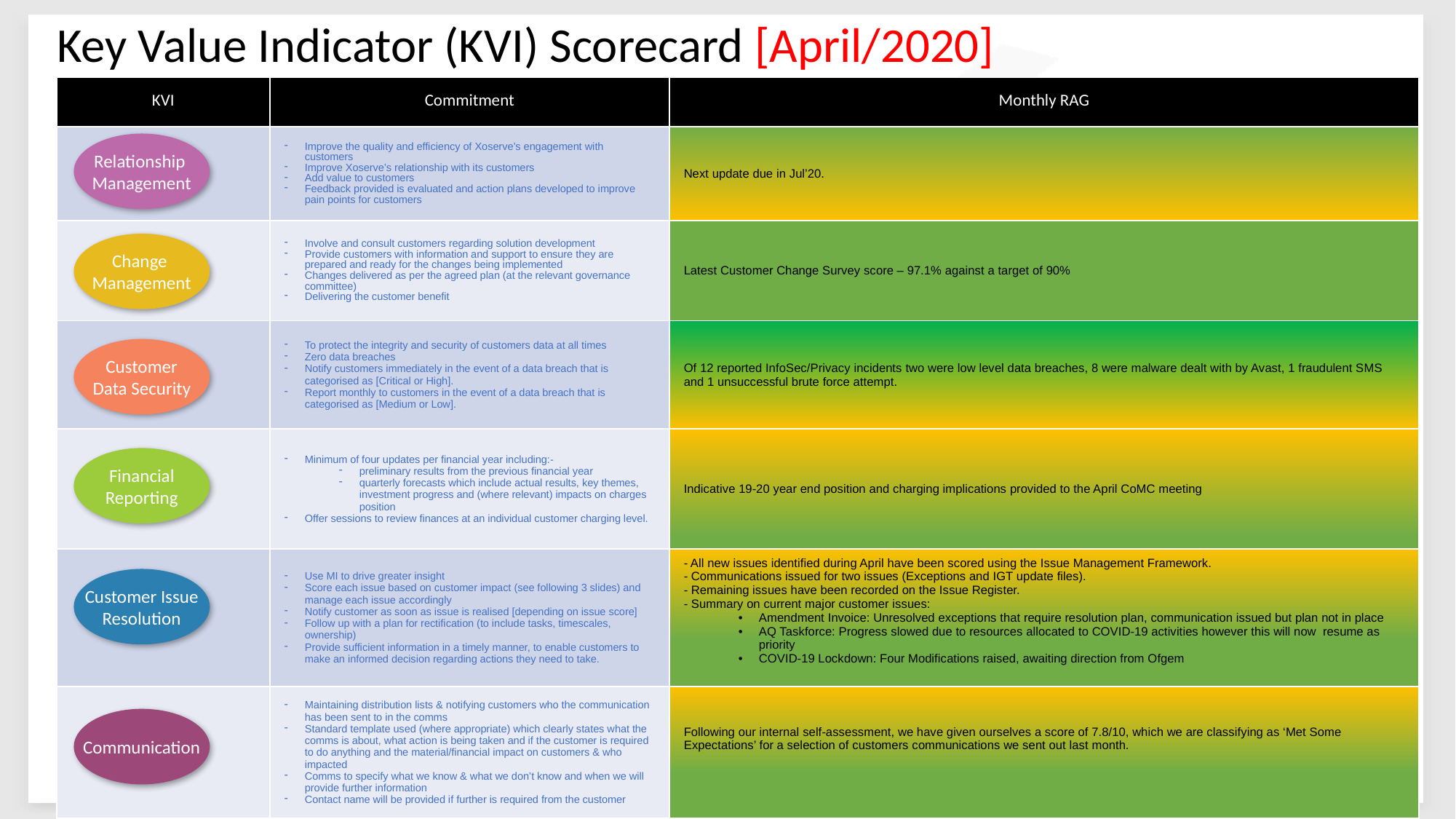

# Key Value Indicator (KVI) Scorecard [April/2020]
| KVI | Commitment | Monthly RAG |
| --- | --- | --- |
|  | Improve the quality and efficiency of Xoserve’s engagement with customers Improve Xoserve’s relationship with its customers  Add value to customers Feedback provided is evaluated and action plans developed to improve pain points for customers | Next update due in Jul’20. |
|  | Involve and consult customers regarding solution development  Provide customers with information and support to ensure they are prepared and ready for the changes being implemented  Changes delivered as per the agreed plan (at the relevant governance committee) Delivering the customer benefit | Latest Customer Change Survey score – 97.1% against a target of 90% |
|  | To protect the integrity and security of customers data at all times Zero data breaches  Notify customers immediately in the event of a data breach that is categorised as [Critical or High].  Report monthly to customers in the event of a data breach that is categorised as [Medium or Low]. | Of 12 reported InfoSec/Privacy incidents two were low level data breaches, 8 were malware dealt with by Avast, 1 fraudulent SMS and 1 unsuccessful brute force attempt. |
|  | Minimum of four updates per financial year including:-  preliminary results from the previous financial year quarterly forecasts which include actual results, key themes, investment progress and (where relevant) impacts on charges position Offer sessions to review finances at an individual customer charging level. | Indicative 19-20 year end position and charging implications provided to the April CoMC meeting |
|  | Use MI to drive greater insight  Score each issue based on customer impact (see following 3 slides) and manage each issue accordingly Notify customer as soon as issue is realised [depending on issue score] Follow up with a plan for rectification (to include tasks, timescales, ownership) Provide sufficient information in a timely manner, to enable customers to make an informed decision regarding actions they need to take. | - All new issues identified during April have been scored using the Issue Management Framework. - Communications issued for two issues (Exceptions and IGT update files).  - Remaining issues have been recorded on the Issue Register.  - Summary on current major customer issues: Amendment Invoice: Unresolved exceptions that require resolution plan, communication issued but plan not in place AQ Taskforce: Progress slowed due to resources allocated to COVID-19 activities however this will now resume as priority COVID-19 Lockdown: Four Modifications raised, awaiting direction from Ofgem |
|  | Maintaining distribution lists & notifying customers who the communication has been sent to in the comms Standard template used (where appropriate) which clearly states what the comms is about, what action is being taken and if the customer is required to do anything and the material/financial impact on customers & who impacted Comms to specify what we know & what we don’t know and when we will provide further information Contact name will be provided if further is required from the customer | Following our internal self-assessment, we have given ourselves a score of 7.8/10, which we are classifying as ‘Met Some Expectations’ for a selection of customers communications we sent out last month. |
Relationship
Management
Change
Management
Customer
Data Security
Financial
Reporting
Customer Issue
Resolution
Communication